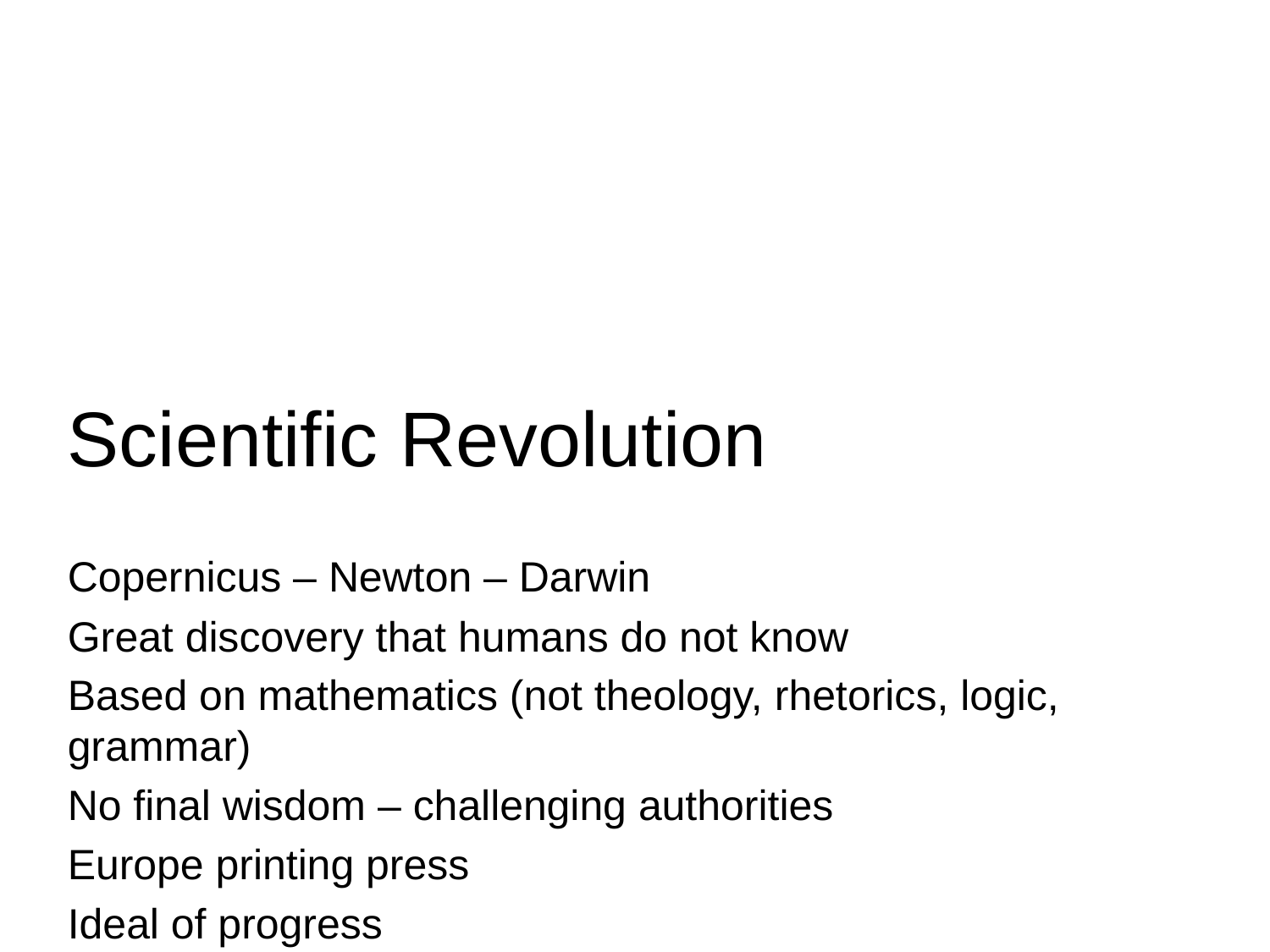

Scientific Revolution

Copernicus – Newton – Darwin
Great discovery that humans do not know
Based on mathematics (not theology, rhetorics, logic, grammar)
No final wisdom – challenging authorities
Europe printing press
Ideal of progress